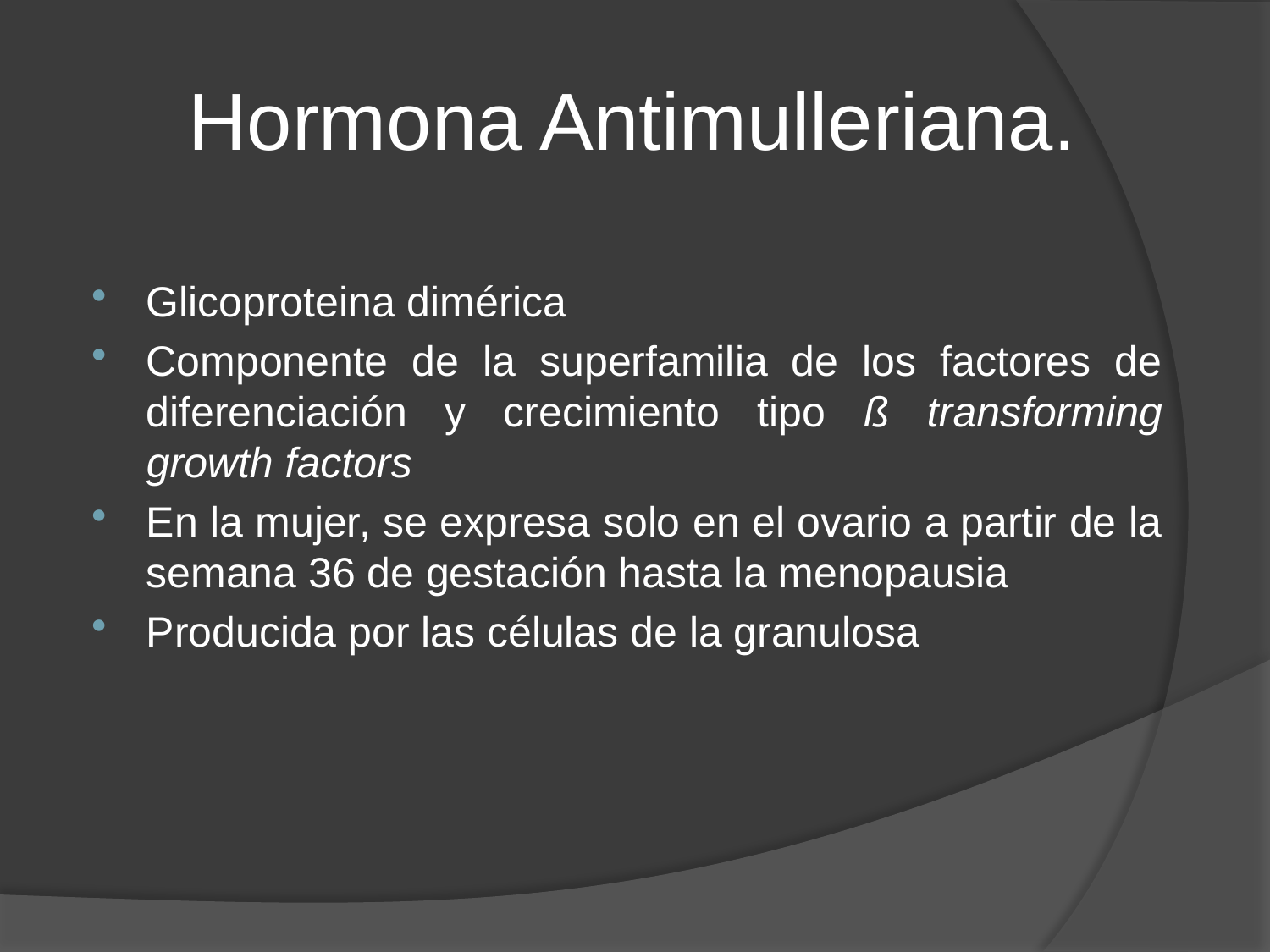

# Hormona Antimulleriana.
Glicoproteina dimérica
Componente de la superfamilia de los factores de diferenciación y crecimiento tipo ß transforming growth factors
En la mujer, se expresa solo en el ovario a partir de la semana 36 de gestación hasta la menopausia
Producida por las células de la granulosa